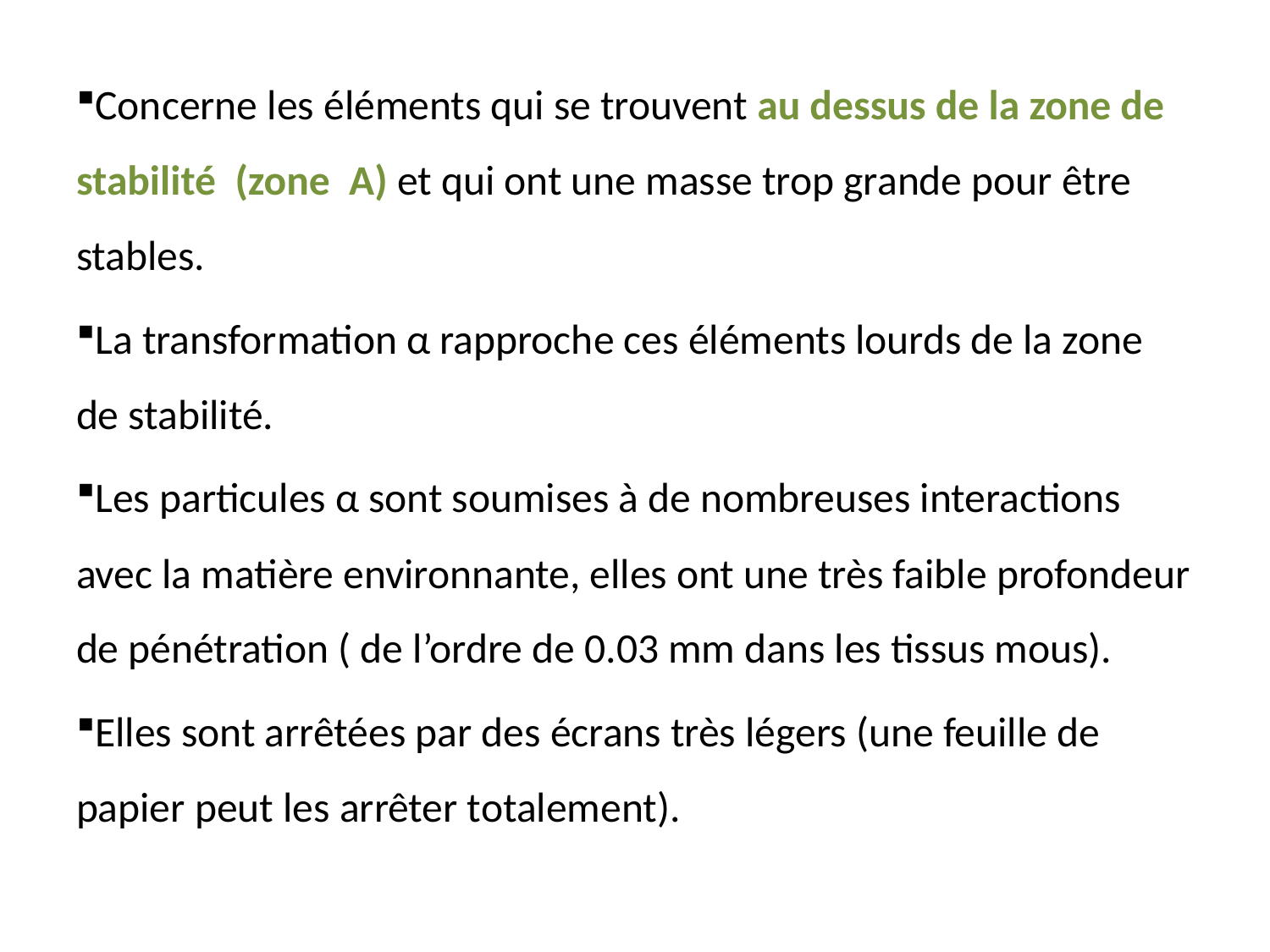

Concerne les éléments qui se trouvent au dessus de la zone de stabilité  (zone  A) et qui ont une masse trop grande pour être stables.
La transformation α rapproche ces éléments lourds de la zone de stabilité.
Les particules α sont soumises à de nombreuses interactions avec la matière environnante, elles ont une très faible profondeur de pénétration ( de l’ordre de 0.03 mm dans les tissus mous).
Elles sont arrêtées par des écrans très légers (une feuille de papier peut les arrêter totalement).